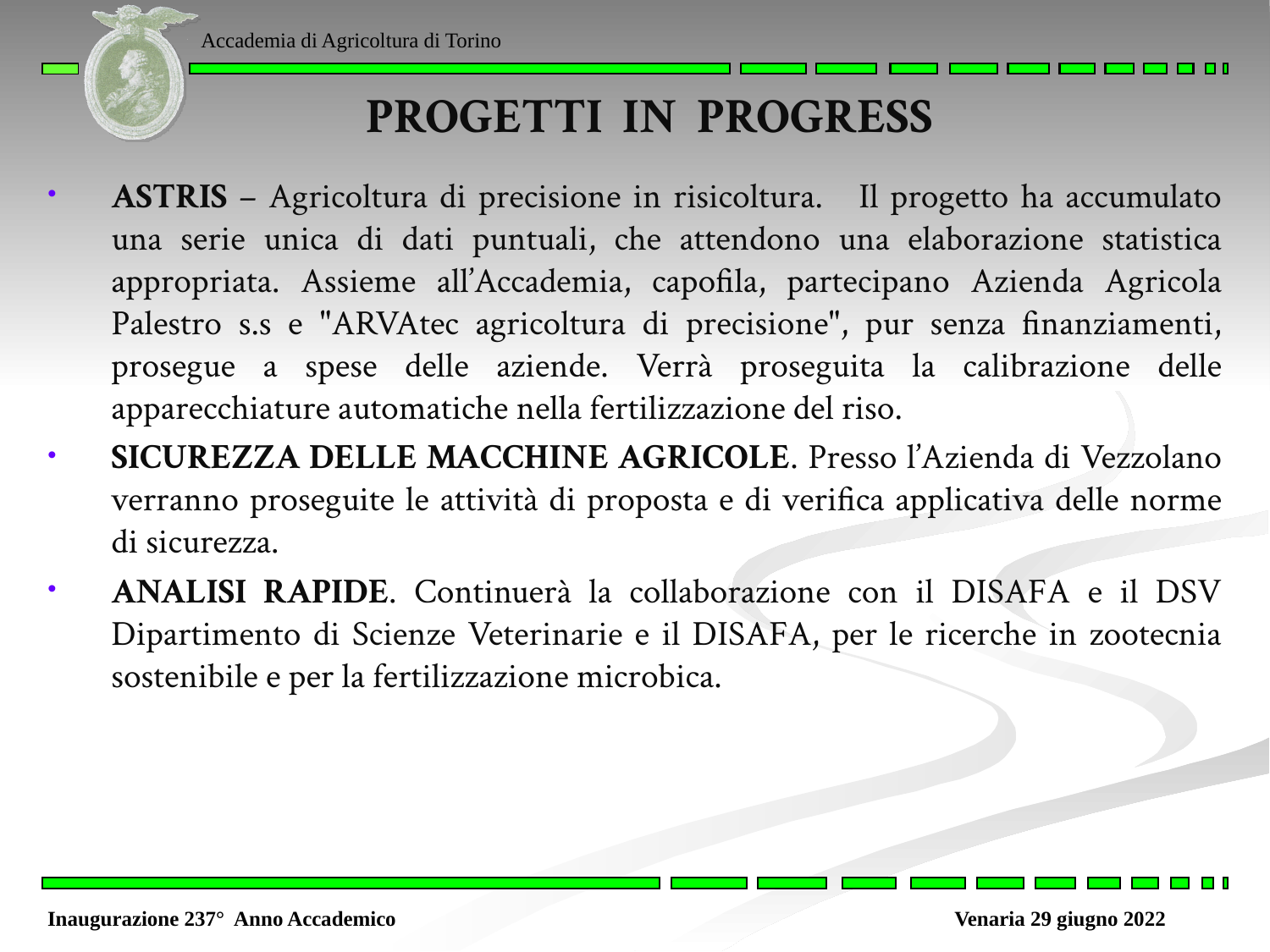

# PROGETTI  IN  PROGRESS
ASTRIS – Agricoltura di precisione in risicoltura.   Il progetto ha accumulato una serie unica di dati puntuali, che attendono una elaborazione statistica appropriata. Assieme all’Accademia, capofila, partecipano Azienda Agricola Palestro s.s e "ARVAtec agricoltura di precisione", pur senza finanziamenti, prosegue a spese delle aziende. Verrà proseguita la calibrazione delle apparecchiature automatiche nella fertilizzazione del riso.
SICUREZZA DELLE MACCHINE AGRICOLE. Presso l’Azienda di Vezzolano verranno proseguite le attività di proposta e di verifica applicativa delle norme di sicurezza.
ANALISI RAPIDE. Continuerà la collaborazione con il DISAFA e il DSV Dipartimento di Scienze Veterinarie e il DISAFA, per le ricerche in zootecnia sostenibile e per la fertilizzazione microbica.